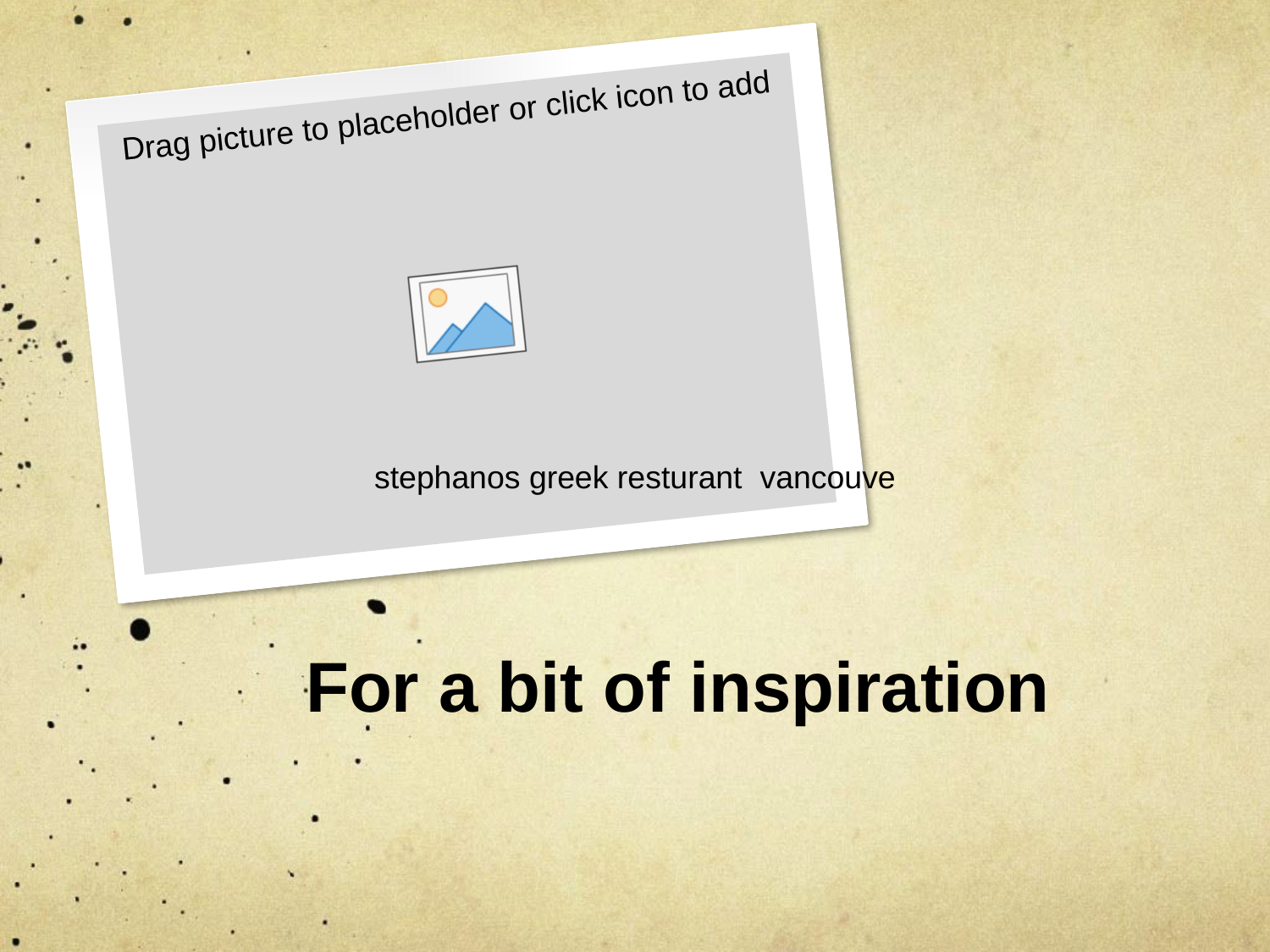

stephanos greek resturant  vancouve
# For a bit of inspiration